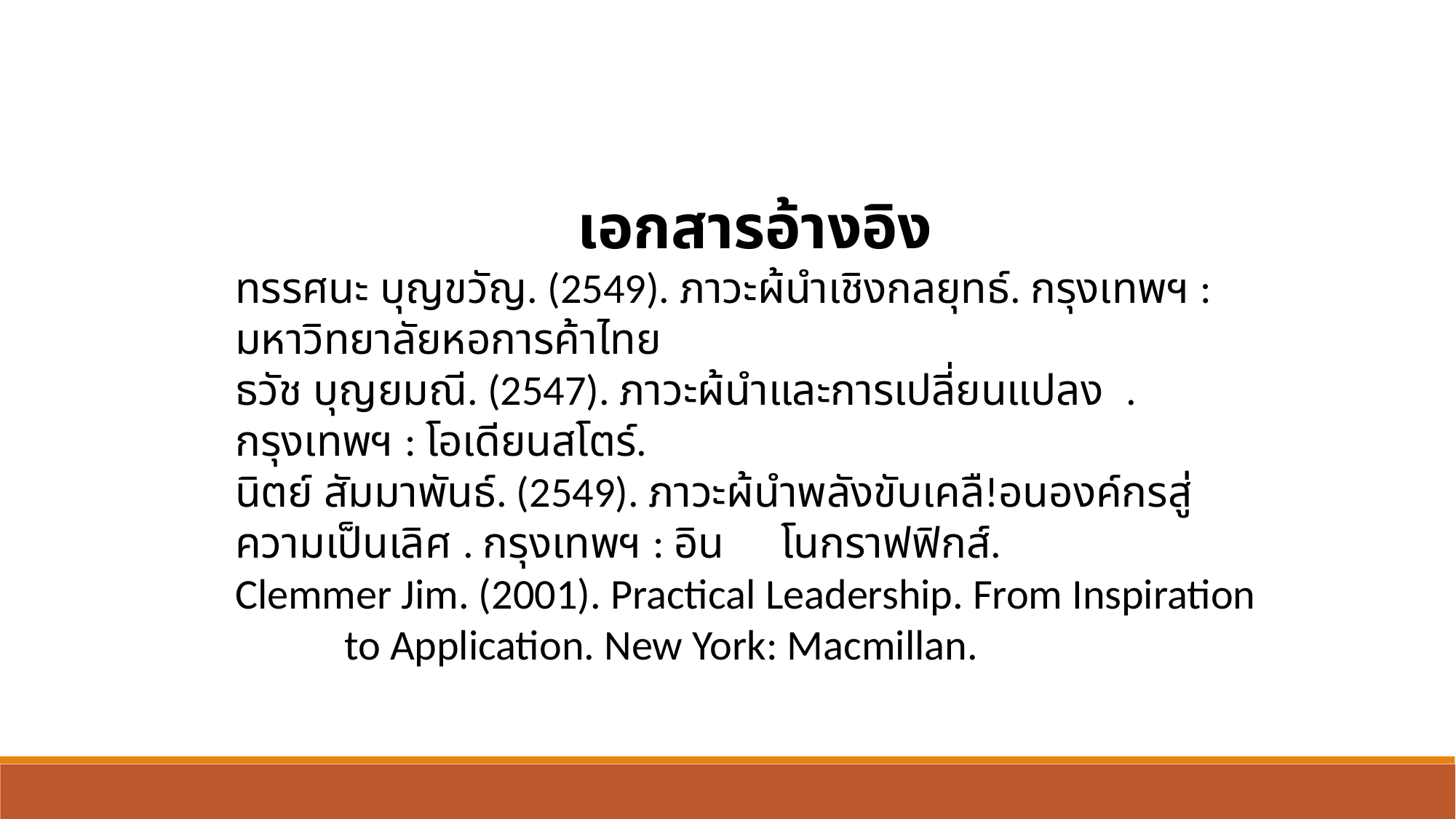

เอกสารอ้างอิง
ทรรศนะ บุญขวัญ. (2549). ภาวะผ้นําเชิงกลยุทธ์. กรุงเทพฯ : มหาวิทยาลัยหอการค้าไทย
ธวัช บุญยมณี. (2547). ภาวะผ้นําและการเปลี่ยนแปลง  . กรุงเทพฯ : โอเดียนสโตร์.
นิตย์ สัมมาพันธ์. (2549). ภาวะผ้นําพลังขับเคลื!อนองค์กรสู่ความเป็นเลิศ . กรุงเทพฯ : อิน	โนกราฟฟิกส์.
Clemmer Jim. (2001). Practical Leadership. From Inspiration 	to Application. New York: Macmillan.